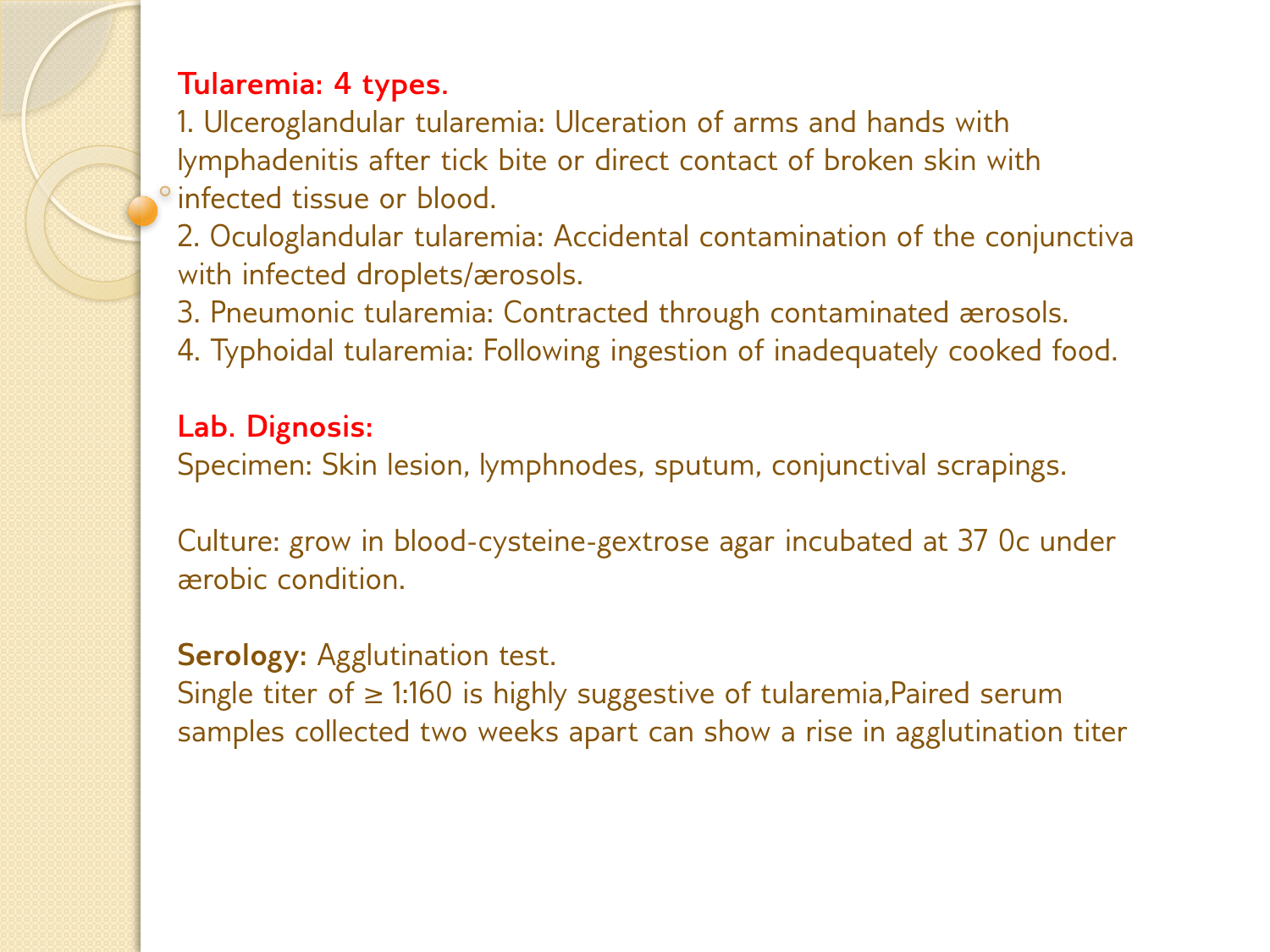

Tularemia: 4 types.
1. Ulceroglandular tularemia: Ulceration of arms and hands with lymphadenitis after tick bite or direct contact of broken skin with infected tissue or blood.
2. Oculoglandular tularemia: Accidental contamination of the conjunctiva with infected droplets/aerosols.
3. Pneumonic tularemia: Contracted through contaminated aerosols.
4. Typhoidal tularemia: Following ingestion of inadequately cooked food.

Lab. Dignosis:
Specimen: Skin lesion, lymphnodes, sputum, conjunctival scrapings.

Culture: grow in blood-cysteine-gextrose agar incubated at 37 0c under aerobic condition.

Serology: Agglutination test.
Single titer of ≥ 1:160 is highly suggestive of tularemia,Paired serum samples collected two weeks apart can show a rise in agglutination titer